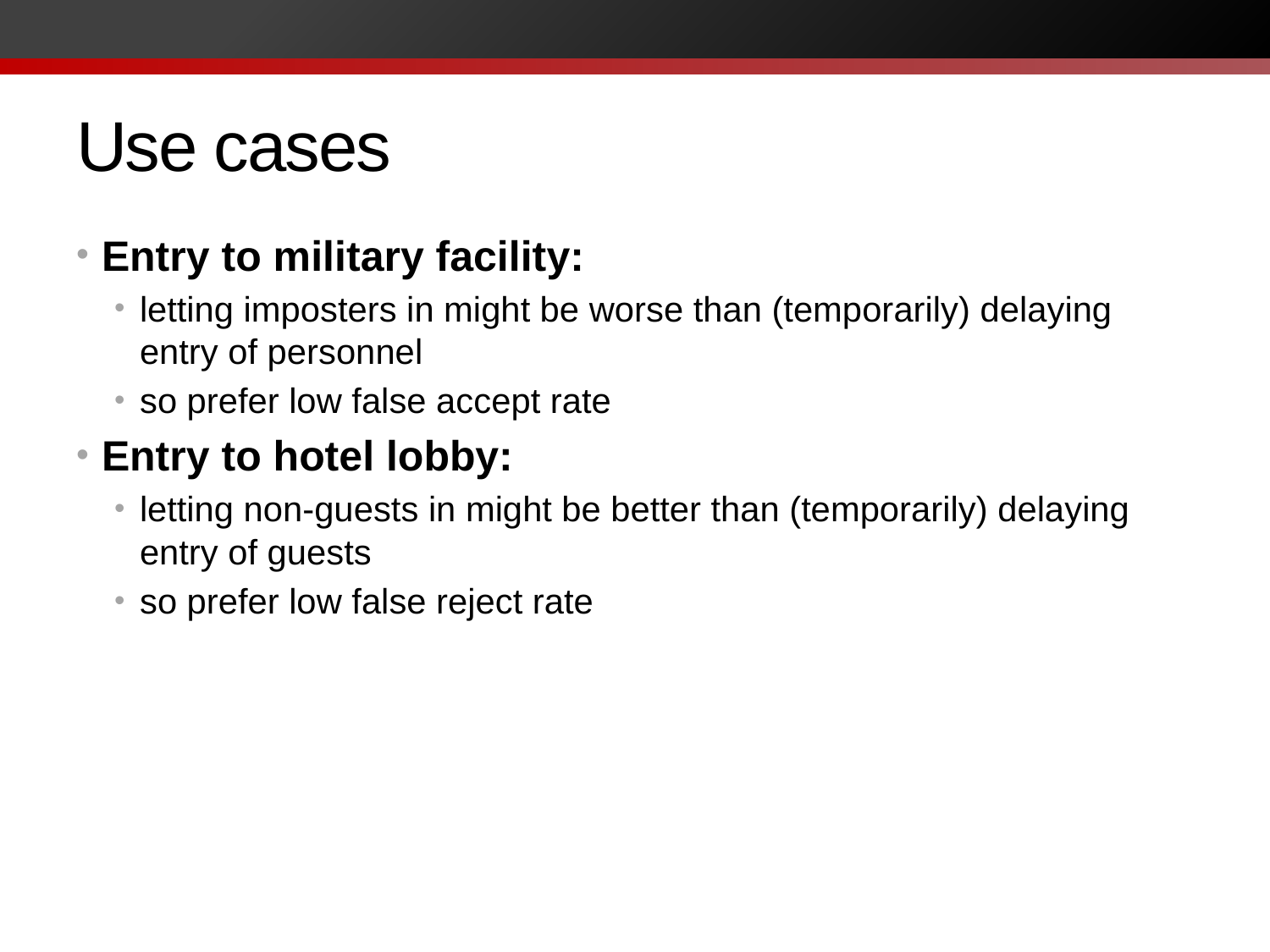

# Use cases
Entry to military facility:
letting imposters in might be worse than (temporarily) delaying entry of personnel
so prefer low false accept rate
Entry to hotel lobby:
letting non-guests in might be better than (temporarily) delaying entry of guests
so prefer low false reject rate